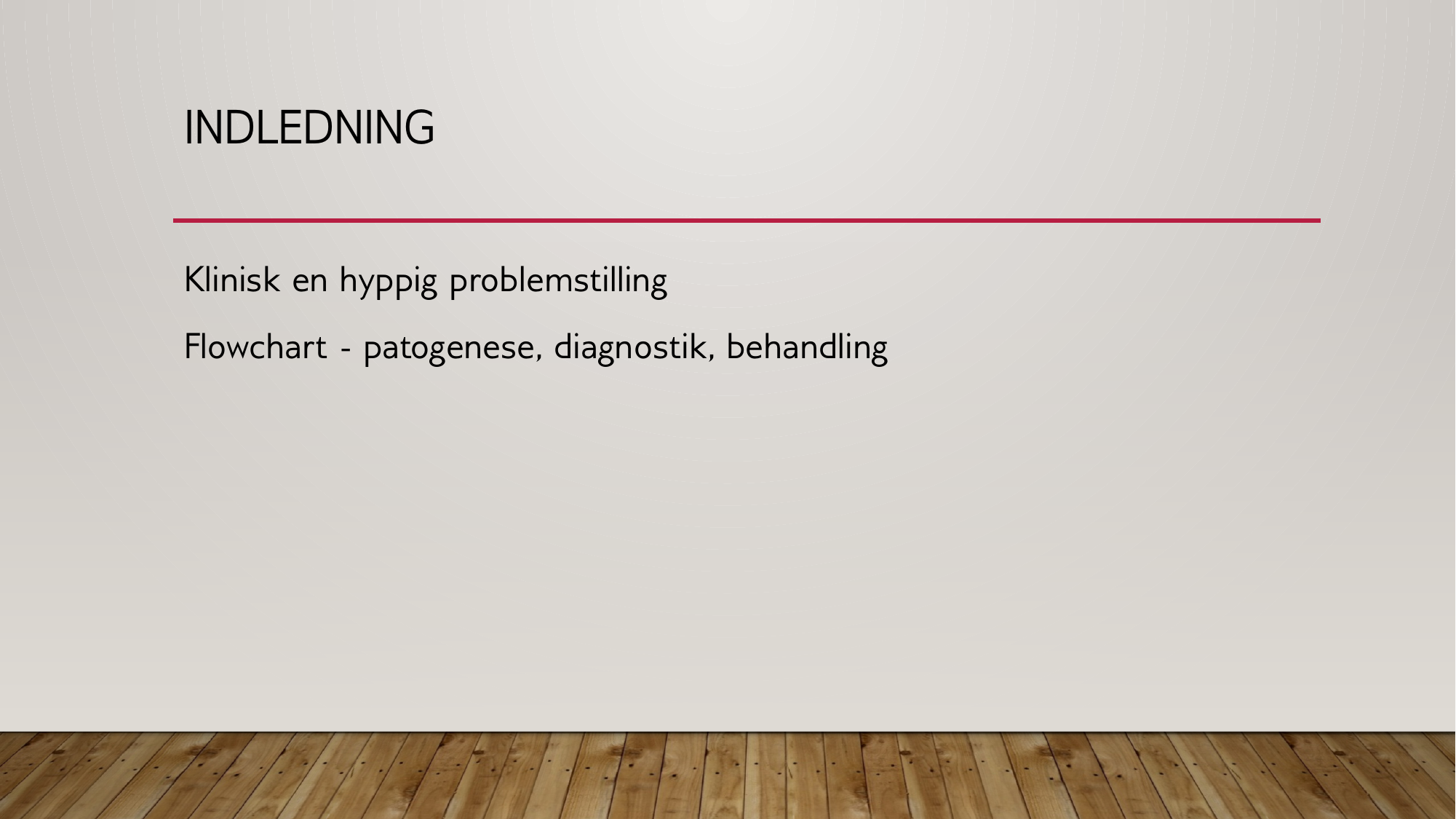

# indledning
Klinisk en hyppig problemstilling
Flowchart - patogenese, diagnostik, behandling